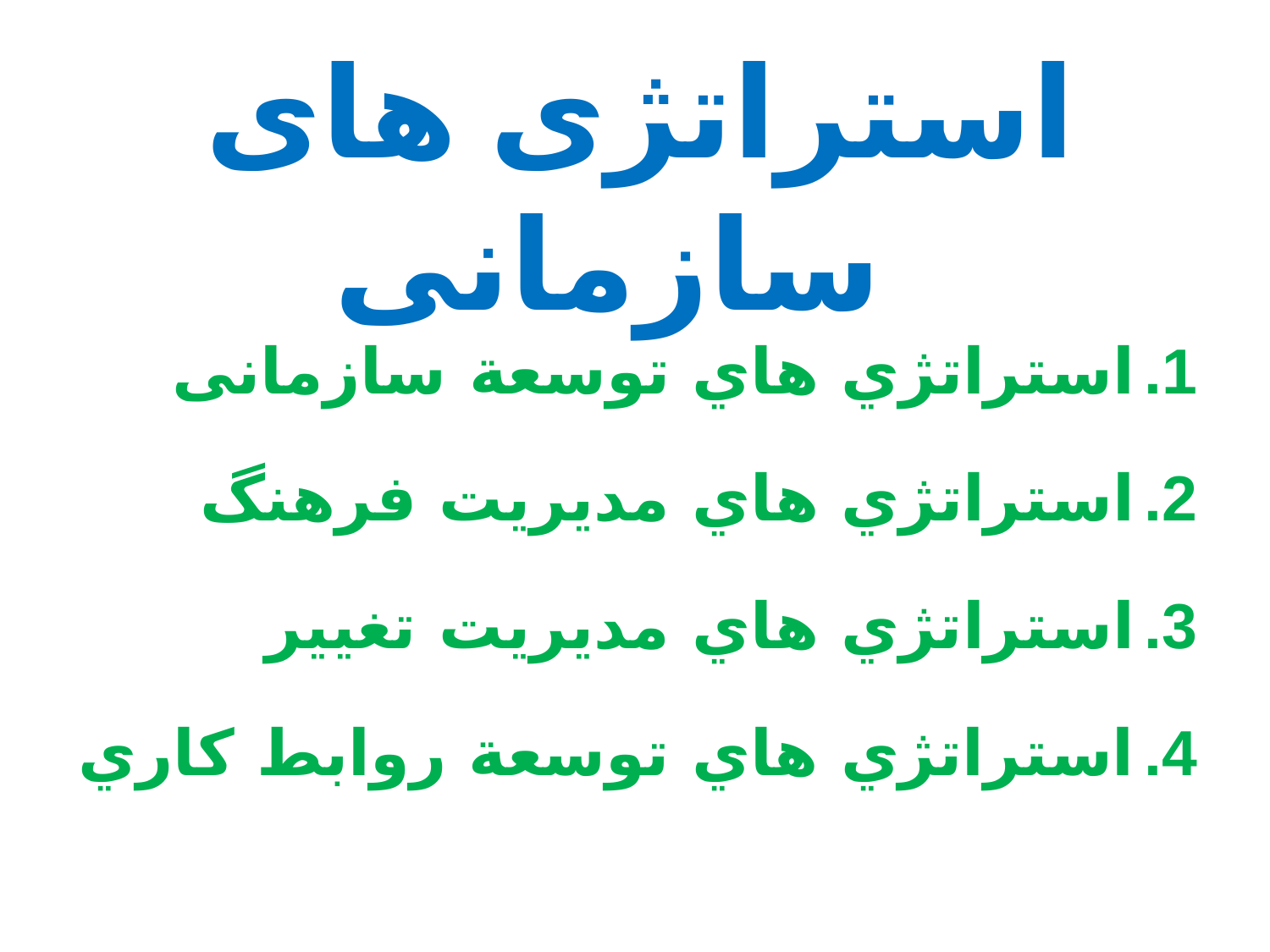

# استراتژی های سازمانی
استراتژي هاي توسعة سازمانی
استراتژي هاي مديريت فرهنگ
استراتژي هاي مديريت تغيير
استراتژي هاي توسعة روابط کاري